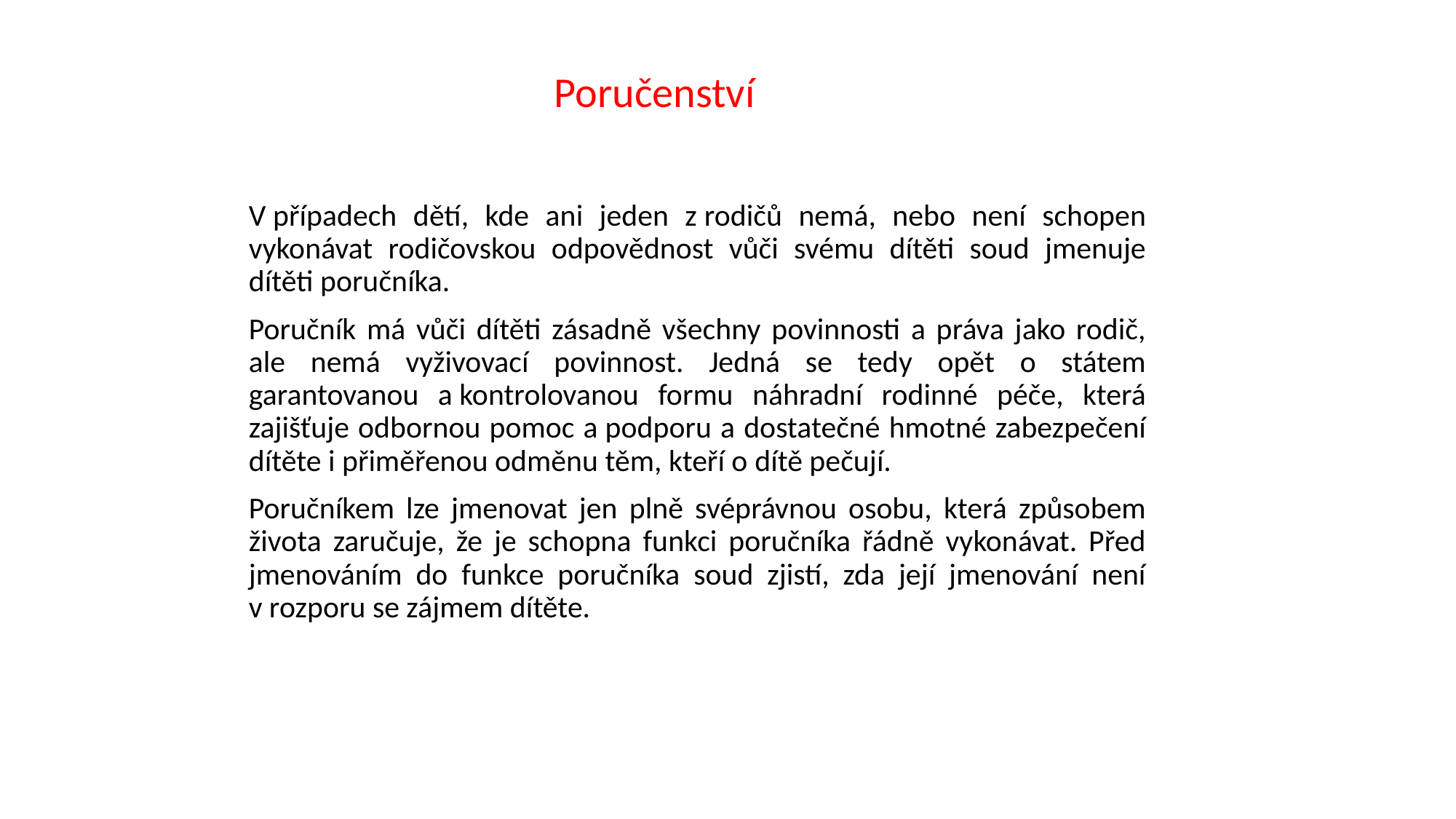

# Poručenství

V případech dětí, kde ani jeden z rodičů nemá, nebo není schopen vykonávat rodičovskou odpovědnost vůči svému dítěti soud jmenuje dítěti poručníka.
Poručník má vůči dítěti zásadně všechny povinnosti a práva jako rodič, ale nemá vyživovací povinnost. Jedná se tedy opět o státem garantovanou a kontrolovanou formu náhradní rodinné péče, která zajišťuje odbornou pomoc a podporu a dostatečné hmotné zabezpečení dítěte i přiměřenou odměnu těm, kteří o dítě pečují.
Poručníkem lze jmenovat jen plně svéprávnou osobu, která způsobem života zaručuje, že je schopna funkci poručníka řádně vykonávat. Před jmenováním do funkce poručníka soud zjistí, zda její jmenování není v rozporu se zájmem dítěte.